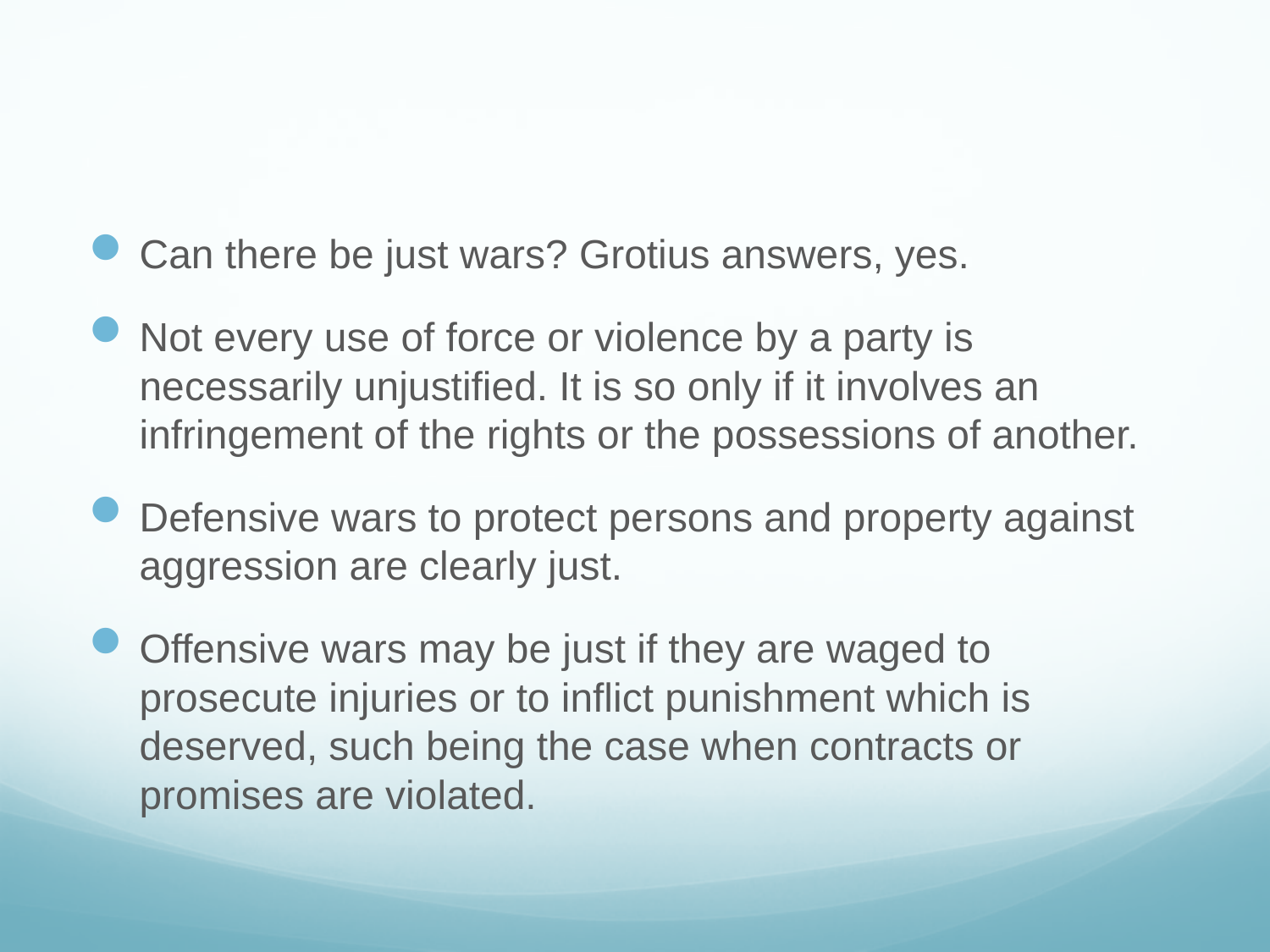

#
Can there be just wars? Grotius answers, yes.
Not every use of force or violence by a party is necessarily unjustified. It is so only if it involves an infringement of the rights or the possessions of another.
Defensive wars to protect persons and property against aggression are clearly just.
Offensive wars may be just if they are waged to prosecute injuries or to inflict punishment which is deserved, such being the case when contracts or promises are violated.